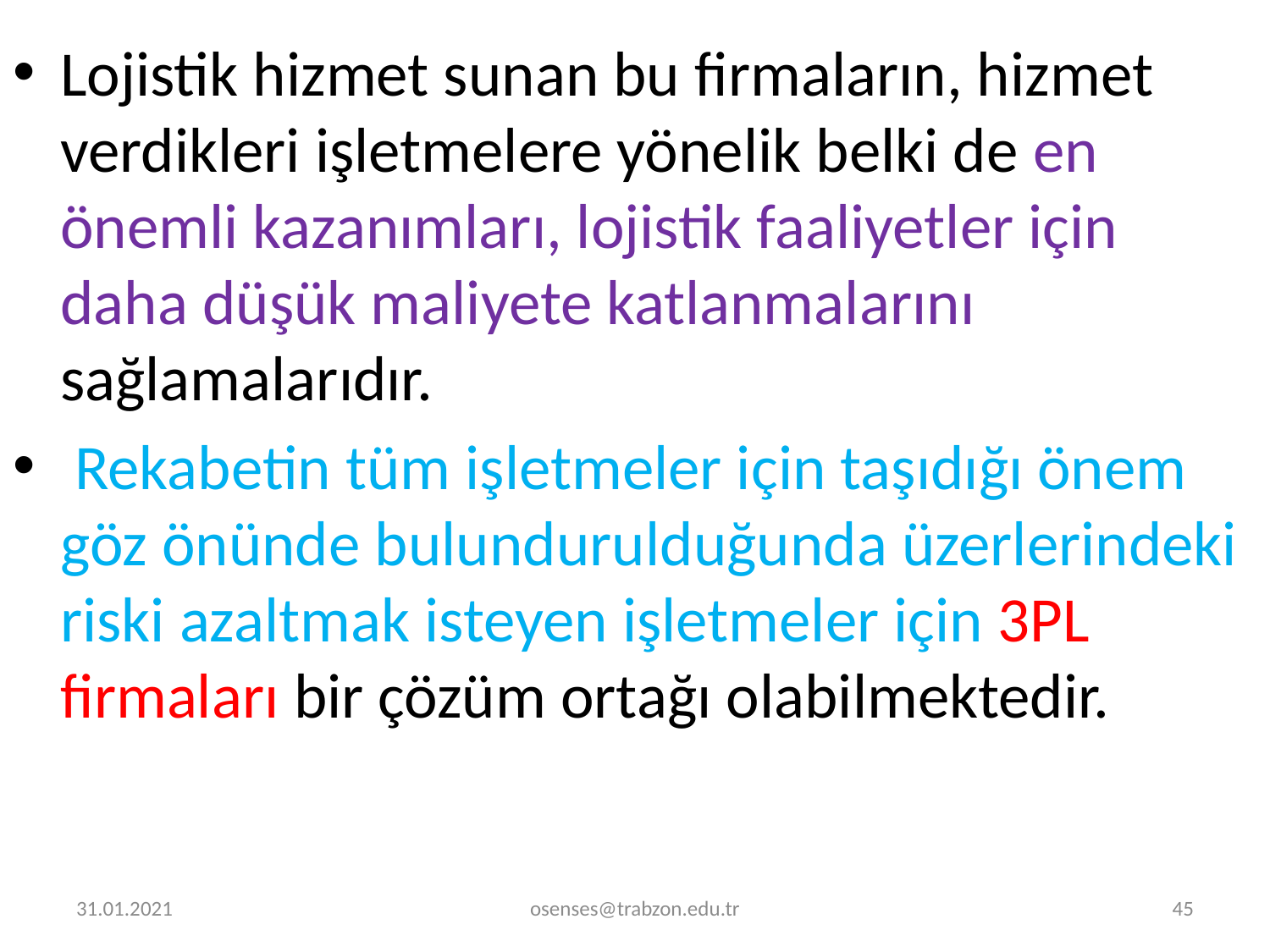

Lojistik hizmet sunan bu firmaların, hizmet verdikleri işletmelere yönelik belki de en önemli kazanımları, lojistik faaliyetler için daha düşük maliyete katlanmalarını sağlamalarıdır.
 Rekabetin tüm işletmeler için taşıdığı önem göz önünde bulundurulduğunda üzerlerindeki riski azaltmak isteyen işletmeler için 3PL firmaları bir çözüm ortağı olabilmektedir.
31.01.2021
osenses@trabzon.edu.tr
45